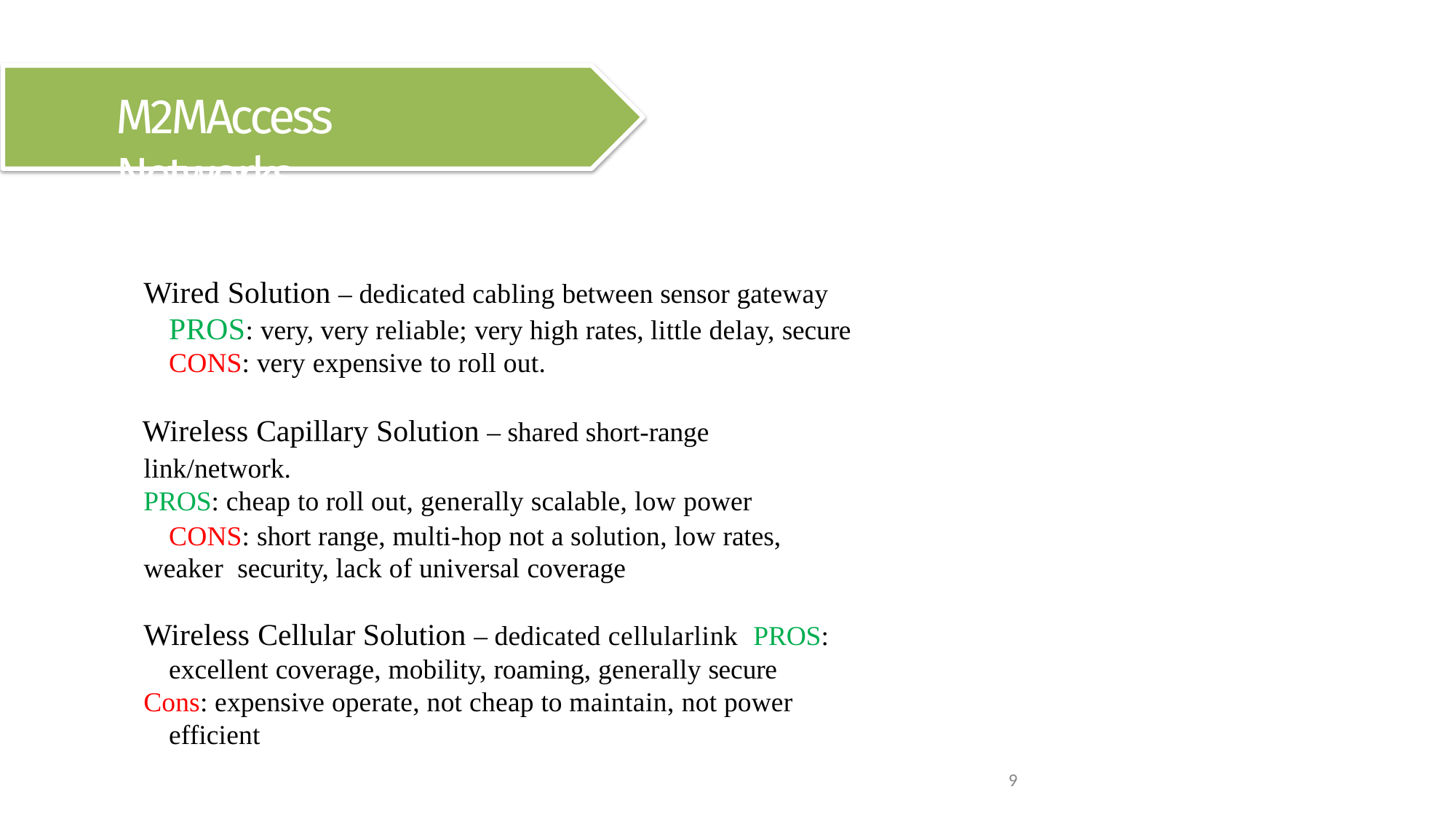

# M2MAccess Networks
Wired Solution – dedicated cabling between sensor gateway  PROS: very, very reliable; very high rates, little delay, secure  CONS: very expensive to roll out.

Wireless Capillary Solution – shared short-range link/network.
PROS: cheap to roll out, generally scalable, low power
CONS: short range, multi-hop not a solution, low rates, weaker  security, lack of universal coverage

Wireless Cellular Solution – dedicated cellularlink  PROS: excellent coverage, mobility, roaming, generally secure
Cons: expensive operate, not cheap to maintain, not power efficient
9